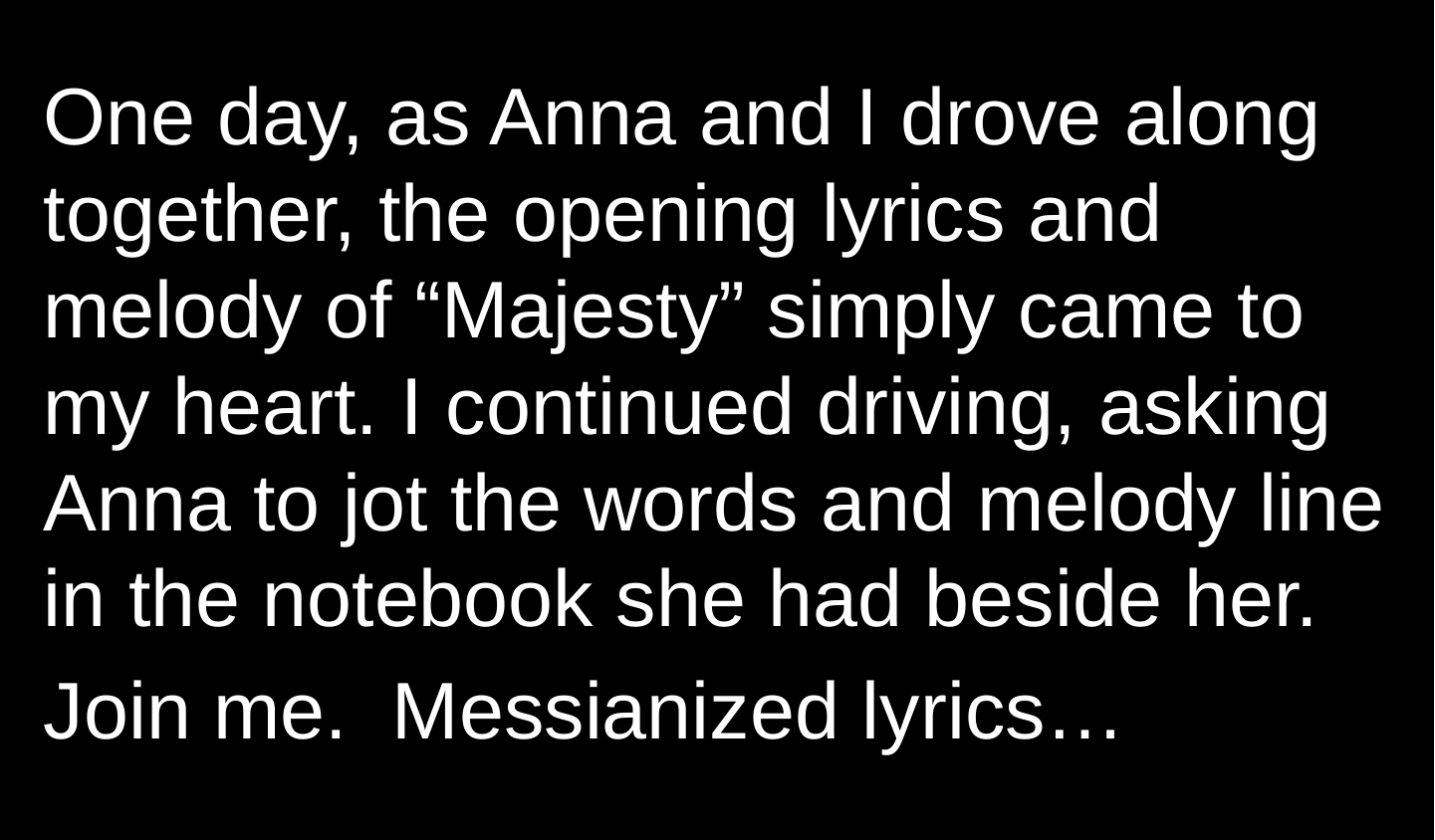

One day, as Anna and I drove along together, the opening lyrics and melody of “Majesty” simply came to my heart. I continued driving, asking Anna to jot the words and melody line in the notebook she had beside her.
Join me.  Messianized lyrics…